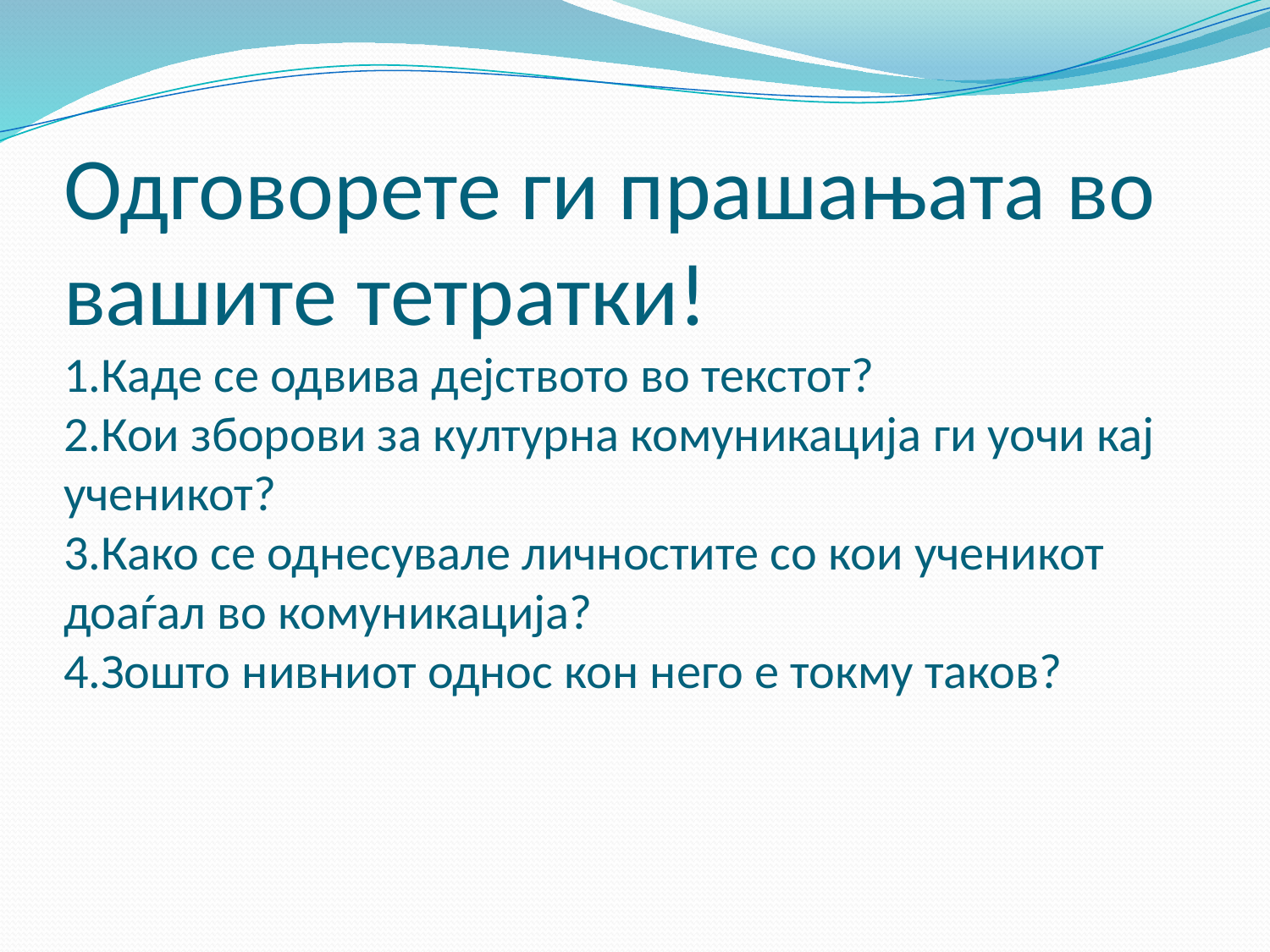

# Одговорете ги прашањата во вашите тетратки! 1.Каде се одвива дејството во текстот? 2.Кои зборови за културна комуникација ги уочи кај ученикот? 3.Како се однесувале личностите со кои ученикот доаѓал во комуникација? 4.Зошто нивниот однос кон него е токму таков?